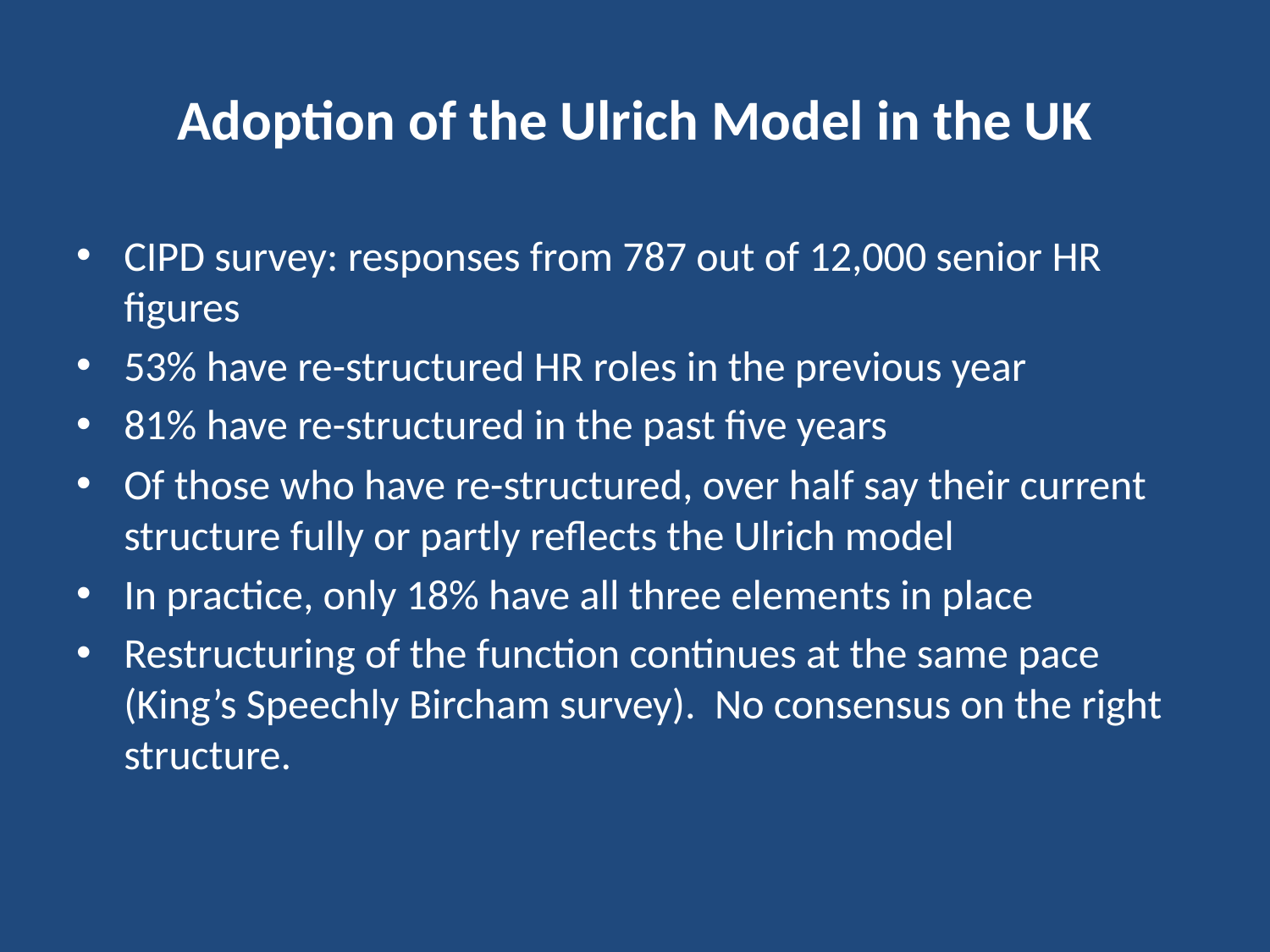

# Adoption of the Ulrich Model in the UK
CIPD survey: responses from 787 out of 12,000 senior HR figures
53% have re-structured HR roles in the previous year
81% have re-structured in the past five years
Of those who have re-structured, over half say their current structure fully or partly reflects the Ulrich model
In practice, only 18% have all three elements in place
Restructuring of the function continues at the same pace (King’s Speechly Bircham survey).  No consensus on the right structure.